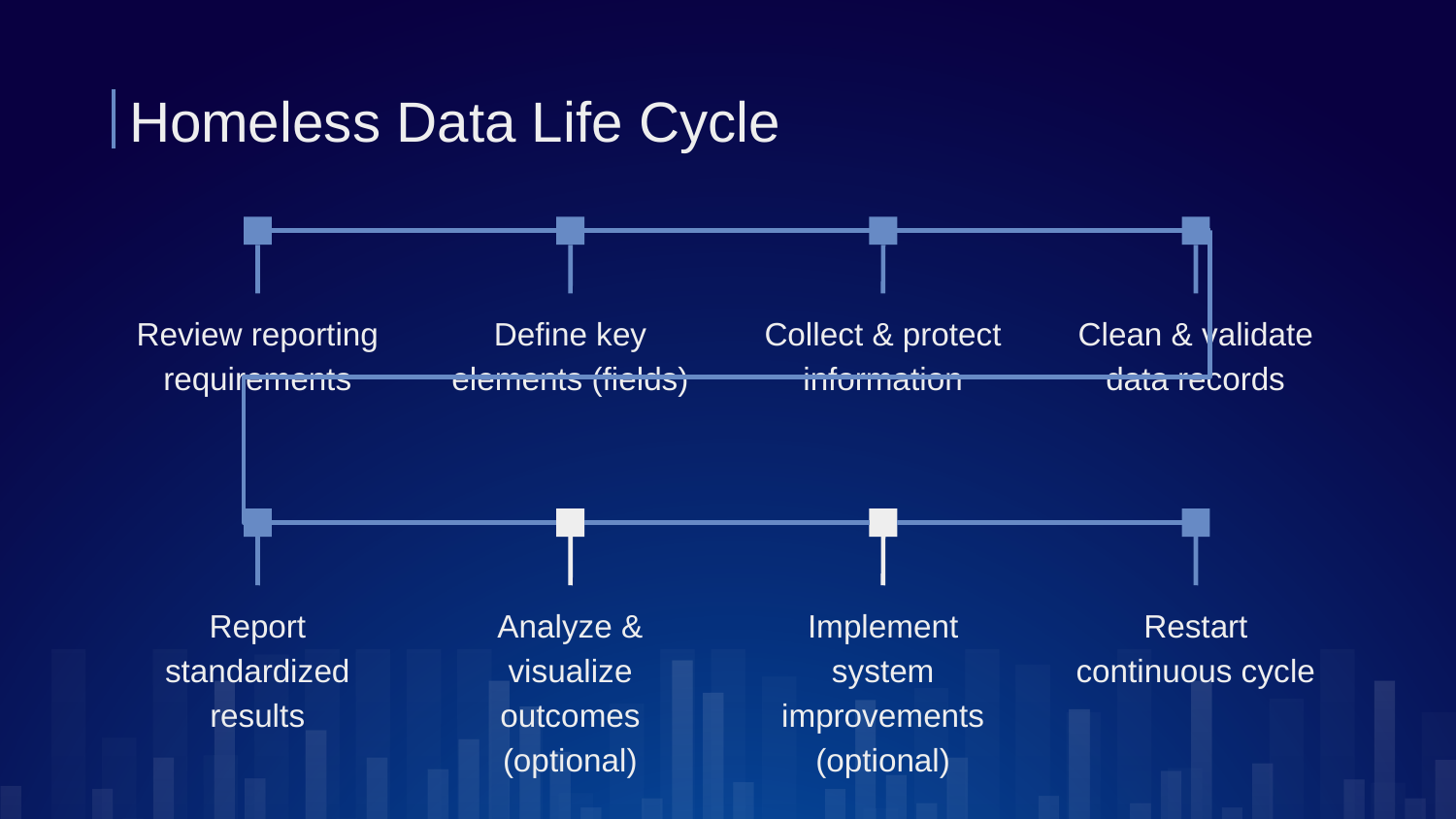

# Homeless Data Life Cycle

Review reporting requirements
Define key elements (fields)
Collect & protect information
Clean & validate data records

Report standardized results
Analyze & visualize outcomes (optional)
Implement system improvements (optional)
Restart continuous cycle